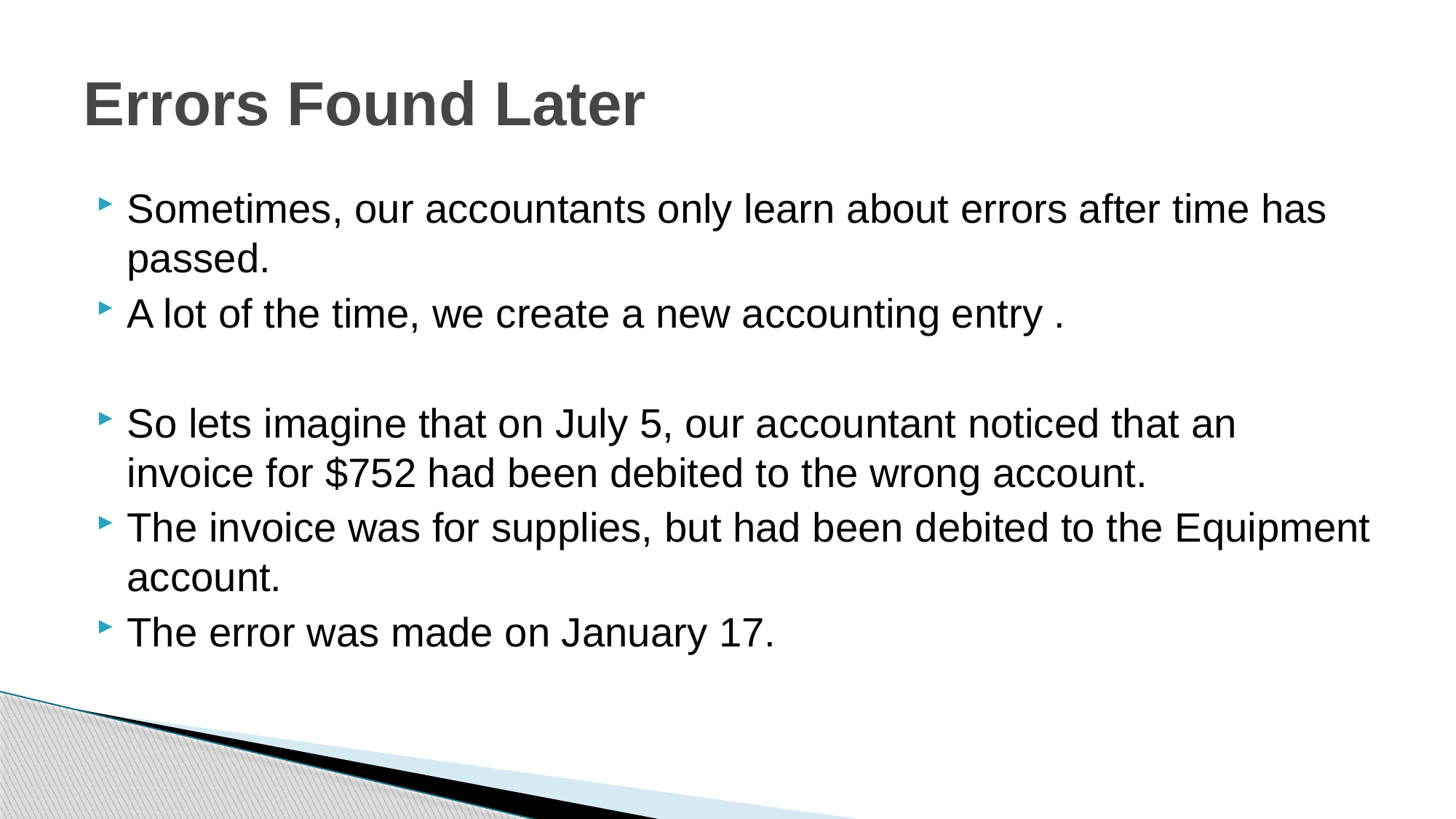

# Errors Found Later
Sometimes, our accountants only learn about errors after time has passed.
A lot of the time, we create a new accounting entry .

So lets imagine that on July 5, our accountant noticed that an invoice for $752 had been debited to the wrong account.
The invoice was for supplies, but had been debited to the Equipment account.
The error was made on January 17.